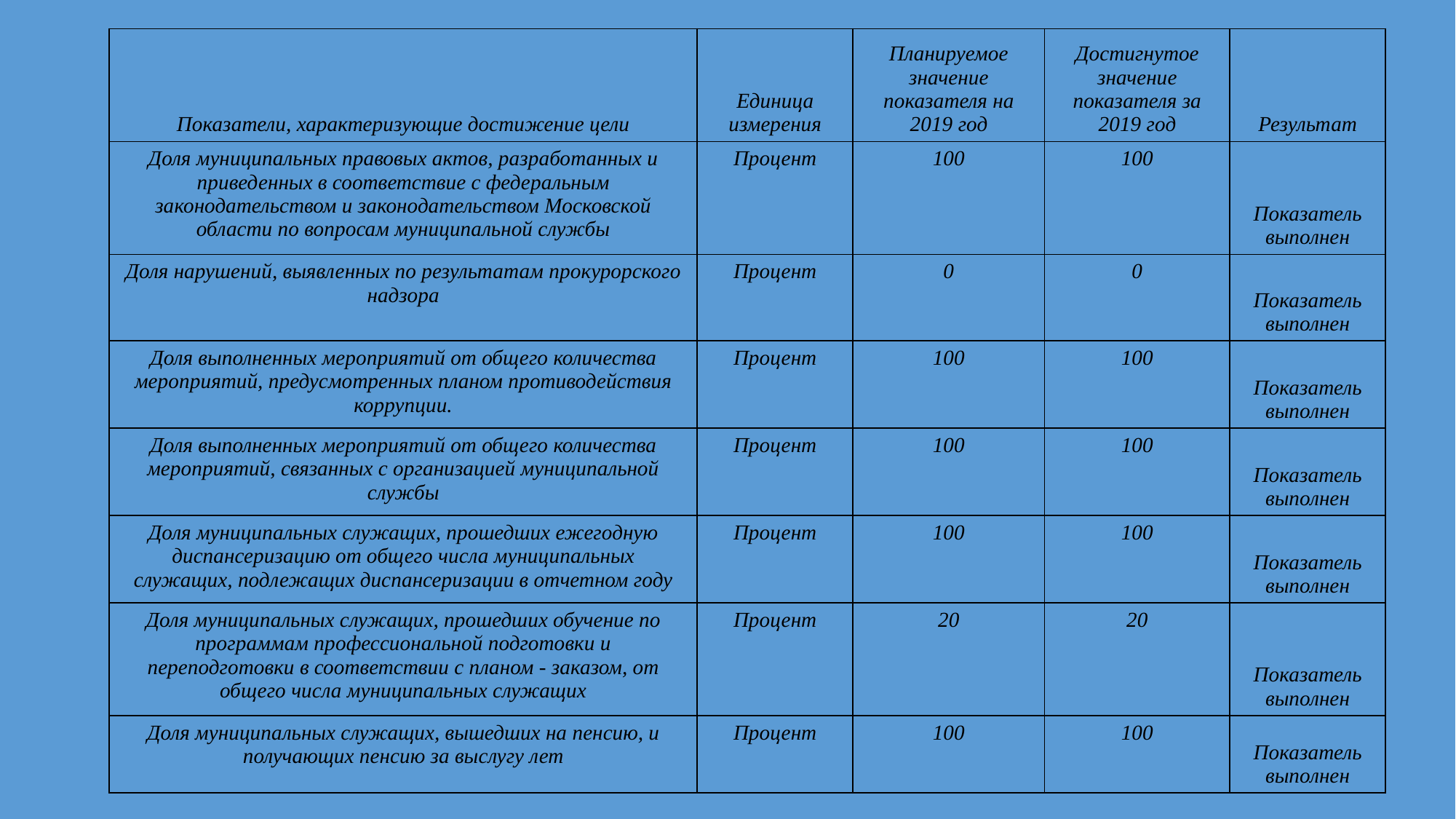

| Показатели, характеризующие достижение цели | Единица измерения | Планируемое значение показателя на 2019 год | Достигнутое значение показателя за 2019 год | Результат |
| --- | --- | --- | --- | --- |
| Доля муниципальных правовых актов, разработанных и приведенных в соответствие с федеральным законодательством и законодательством Московской области по вопросам муниципальной службы | Процент | 100 | 100 | Показатель выполнен |
| Доля нарушений, выявленных по результатам прокурорского надзора | Процент | 0 | 0 | Показатель выполнен |
| Доля выполненных мероприятий от общего количества мероприятий, предусмотренных планом противодействия коррупции. | Процент | 100 | 100 | Показатель выполнен |
| Доля выполненных мероприятий от общего количества мероприятий, связанных с организацией муниципальной службы | Процент | 100 | 100 | Показатель выполнен |
| Доля муниципальных служащих, прошедших ежегодную диспансеризацию от общего числа муниципальных служащих, подлежащих диспансеризации в отчетном году | Процент | 100 | 100 | Показатель выполнен |
| Доля муниципальных служащих, прошедших обучение по программам профессиональной подготовки и переподготовки в соответствии с планом - заказом, от общего числа муниципальных служащих | Процент | 20 | 20 | Показатель выполнен |
| Доля муниципальных служащих, вышедших на пенсию, и получающих пенсию за выслугу лет | Процент | 100 | 100 | Показатель выполнен |